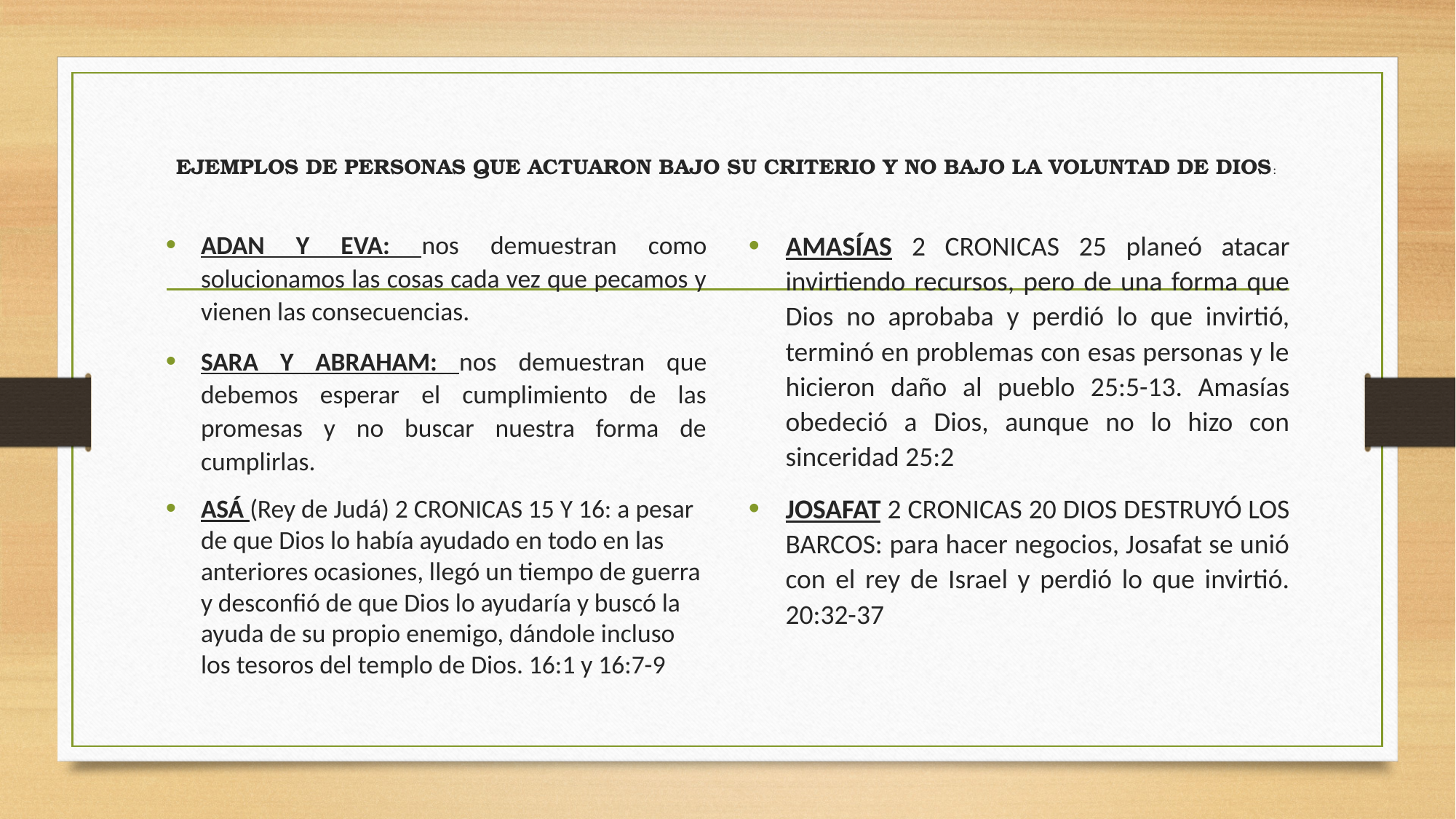

# EJEMPLOS DE PERSONAS QUE ACTUARON BAJO SU CRITERIO Y NO BAJO LA VOLUNTAD DE DIOS:
ADAN Y EVA: nos demuestran como solucionamos las cosas cada vez que pecamos y vienen las consecuencias.
SARA Y ABRAHAM: nos demuestran que debemos esperar el cumplimiento de las promesas y no buscar nuestra forma de cumplirlas.
ASÁ (Rey de Judá) 2 CRONICAS 15 Y 16: a pesar de que Dios lo había ayudado en todo en las anteriores ocasiones, llegó un tiempo de guerra y desconfió de que Dios lo ayudaría y buscó la ayuda de su propio enemigo, dándole incluso los tesoros del templo de Dios. 16:1 y 16:7-9

AMASÍAS 2 CRONICAS 25 planeó atacar invirtiendo recursos, pero de una forma que Dios no aprobaba y perdió lo que invirtió, terminó en problemas con esas personas y le hicieron daño al pueblo 25:5-13. Amasías obedeció a Dios, aunque no lo hizo con sinceridad 25:2
JOSAFAT 2 CRONICAS 20 DIOS DESTRUYÓ LOS BARCOS: para hacer negocios, Josafat se unió con el rey de Israel y perdió lo que invirtió. 20:32-37